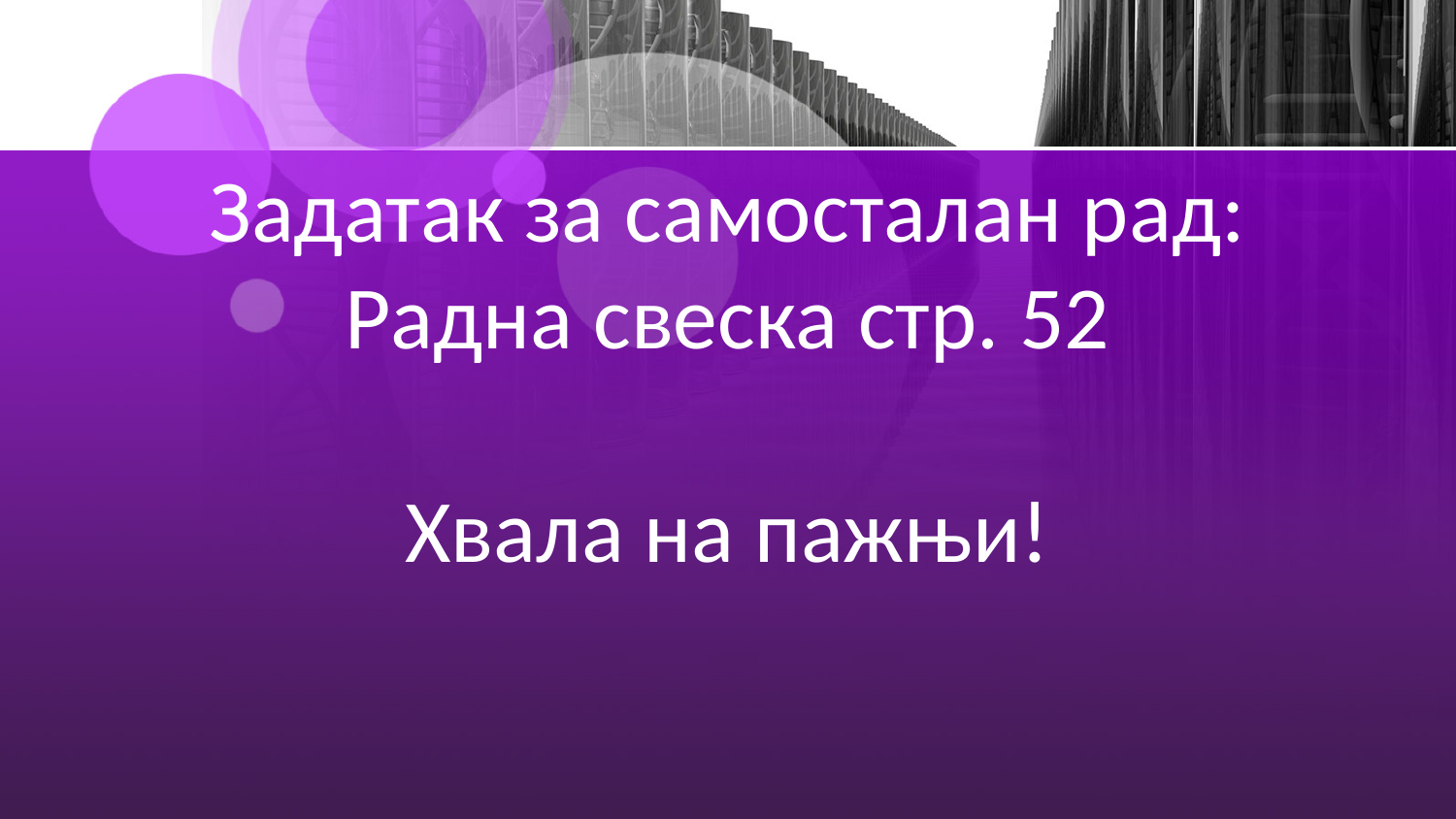

# Задатак за самосталан рад: Радна свеска стр. 52 Хвала на пажњи!